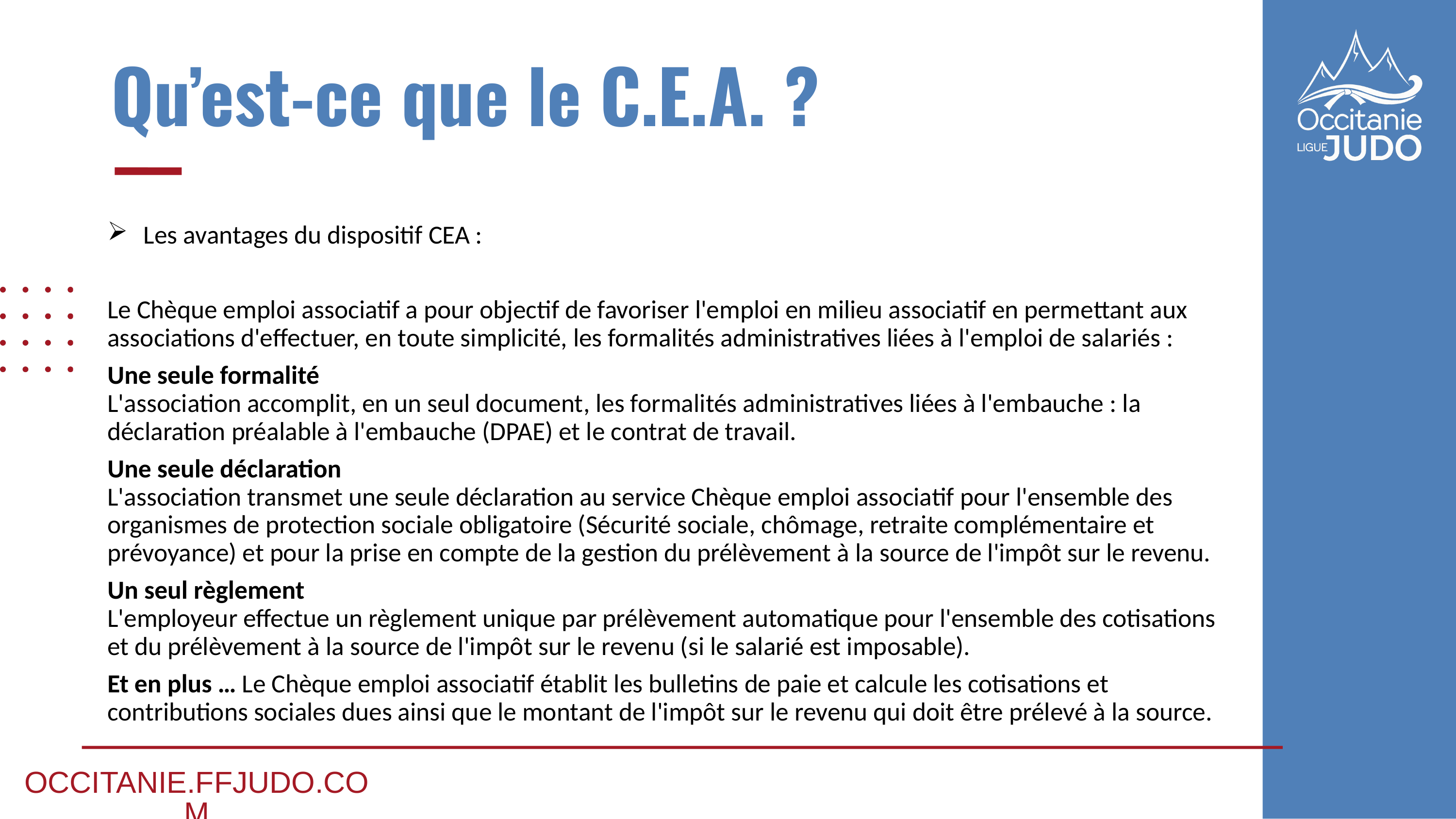

# Qu’est-ce que le C.E.A. ?
Les avantages du dispositif CEA :

Le Chèque emploi associatif a pour objectif de favoriser l'emploi en milieu associatif en permettant aux associations d'effectuer, en toute simplicité, les formalités administratives liées à l'emploi de salariés :
Une seule formalité
L'association accomplit, en un seul document, les formalités administratives liées à l'embauche : la déclaration préalable à l'embauche (DPAE) et le contrat de travail.
Une seule déclaration
L'association transmet une seule déclaration au service Chèque emploi associatif pour l'ensemble des organismes de protection sociale obligatoire (Sécurité sociale, chômage, retraite complémentaire et prévoyance) et pour la prise en compte de la gestion du prélèvement à la source de l'impôt sur le revenu.
Un seul règlement
L'employeur effectue un règlement unique par prélèvement automatique pour l'ensemble des cotisations et du prélèvement à la source de l'impôt sur le revenu (si le salarié est imposable).
Et en plus … Le Chèque emploi associatif établit les bulletins de paie et calcule les cotisations et contributions sociales dues ainsi que le montant de l'impôt sur le revenu qui doit être prélevé à la source.